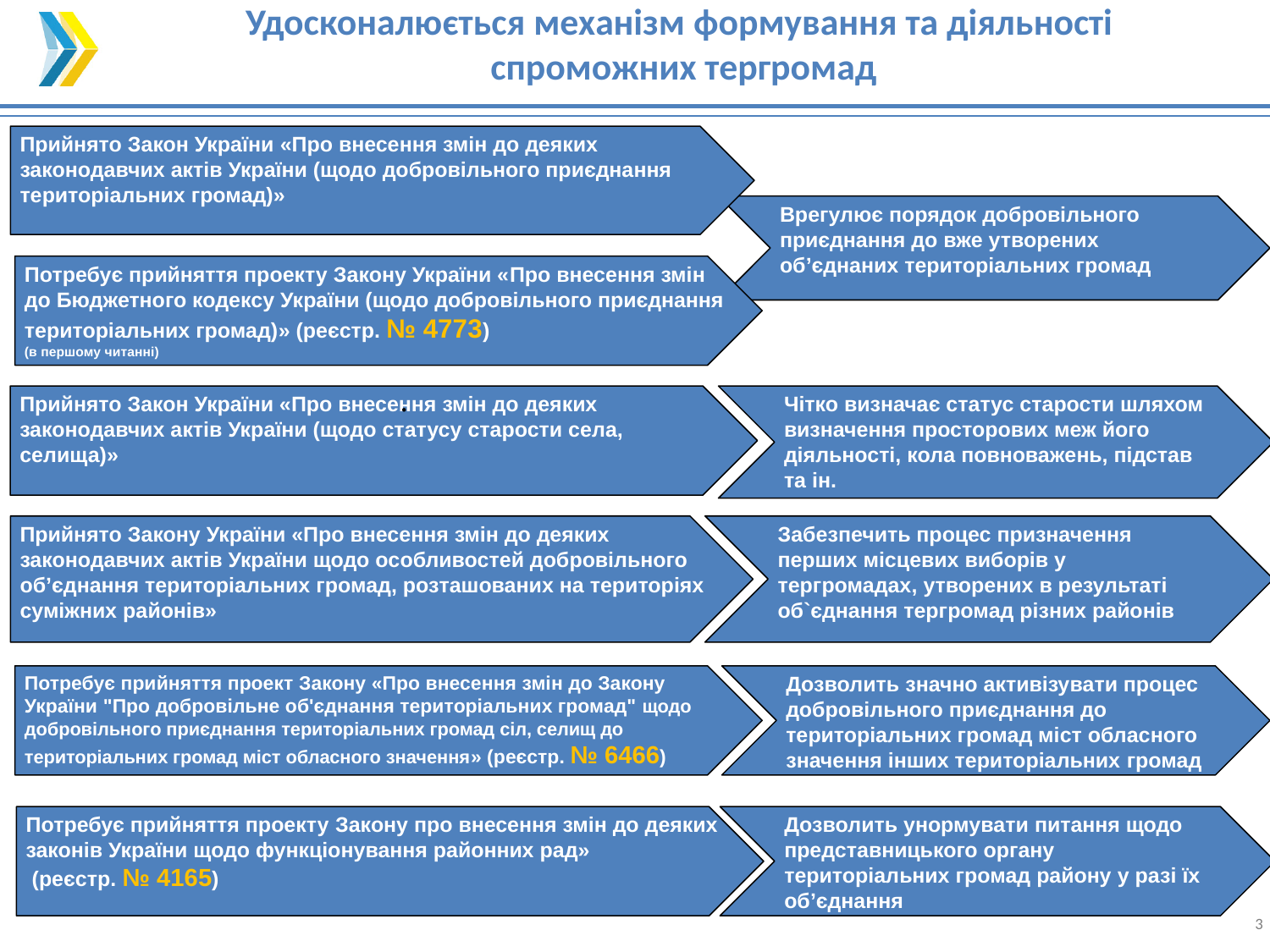

Удосконалюється механізм формування та діяльності
спроможних тергромад
Прийнято Закон України «Про внесення змін до деяких законодавчих актів України (щодо добровільного приєднання територіальних громад)»
Врегулює порядок добровільного приєднання до вже утворених об’єднаних територіальних громад

Потребує прийняття проекту Закону України «Про внесення змін до Бюджетного кодексу України (щодо добровільного приєднання територіальних громад)» (реєстр. № 4773)
(в першому читанні)

.
Прийнято Закон України «Про внесення змін до деяких законодавчих актів України (щодо статусу старости села, селища)»
Чітко визначає статус старости шляхом визначення просторових меж його діяльності, кола повноважень, підстав та ін.
Прийнято Закону України «Про внесення змін до деяких законодавчих актів України щодо особливостей добровільного об’єднання територіальних громад, розташованих на територіях суміжних районів»

Забезпечить процес призначення перших місцевих виборів у тергромадах, утворених в результаті об`єднання тергромад різних районів
Потребує прийняття проект Закону «Про внесення змін до Закону України "Про добровільне об'єднання територіальних громад" щодо добровільного приєднання територіальних громад сіл, селищ до територіальних громад міст обласного значення» (реєстр. № 6466)
Дозволить значно активізувати процес добровільного приєднання до територіальних громад міст обласного значення інших територіальних громад
Дозволить унормувати питання щодо представницького органу територіальних громад району у разі їх об’єднання
Потребує прийняття проекту Закону про внесення змін до деяких законів України щодо функціонування районних рад»
 (реєстр. № 4165)